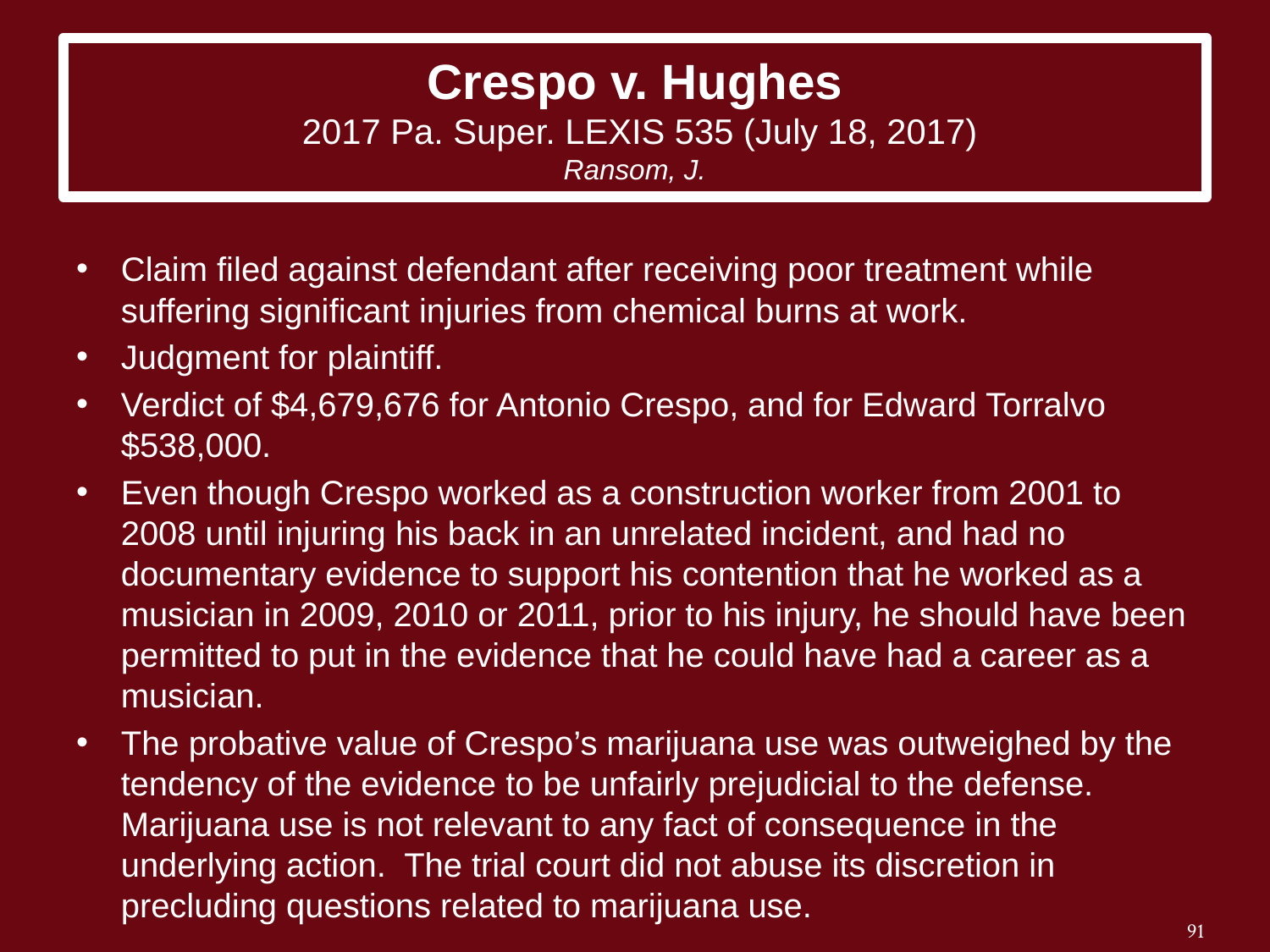

# Crespo v. Hughes 2017 Pa. Super. LEXIS 535 (July 18, 2017) Ransom, J.
Claim filed against defendant after receiving poor treatment while suffering significant injuries from chemical burns at work.
Judgment for plaintiff.
Verdict of $4,679,676 for Antonio Crespo, and for Edward Torralvo $538,000.
Even though Crespo worked as a construction worker from 2001 to 2008 until injuring his back in an unrelated incident, and had no documentary evidence to support his contention that he worked as a musician in 2009, 2010 or 2011, prior to his injury, he should have been permitted to put in the evidence that he could have had a career as a musician.
The probative value of Crespo’s marijuana use was outweighed by the tendency of the evidence to be unfairly prejudicial to the defense.  Marijuana use is not relevant to any fact of consequence in the underlying action.  The trial court did not abuse its discretion in precluding questions related to marijuana use.
91